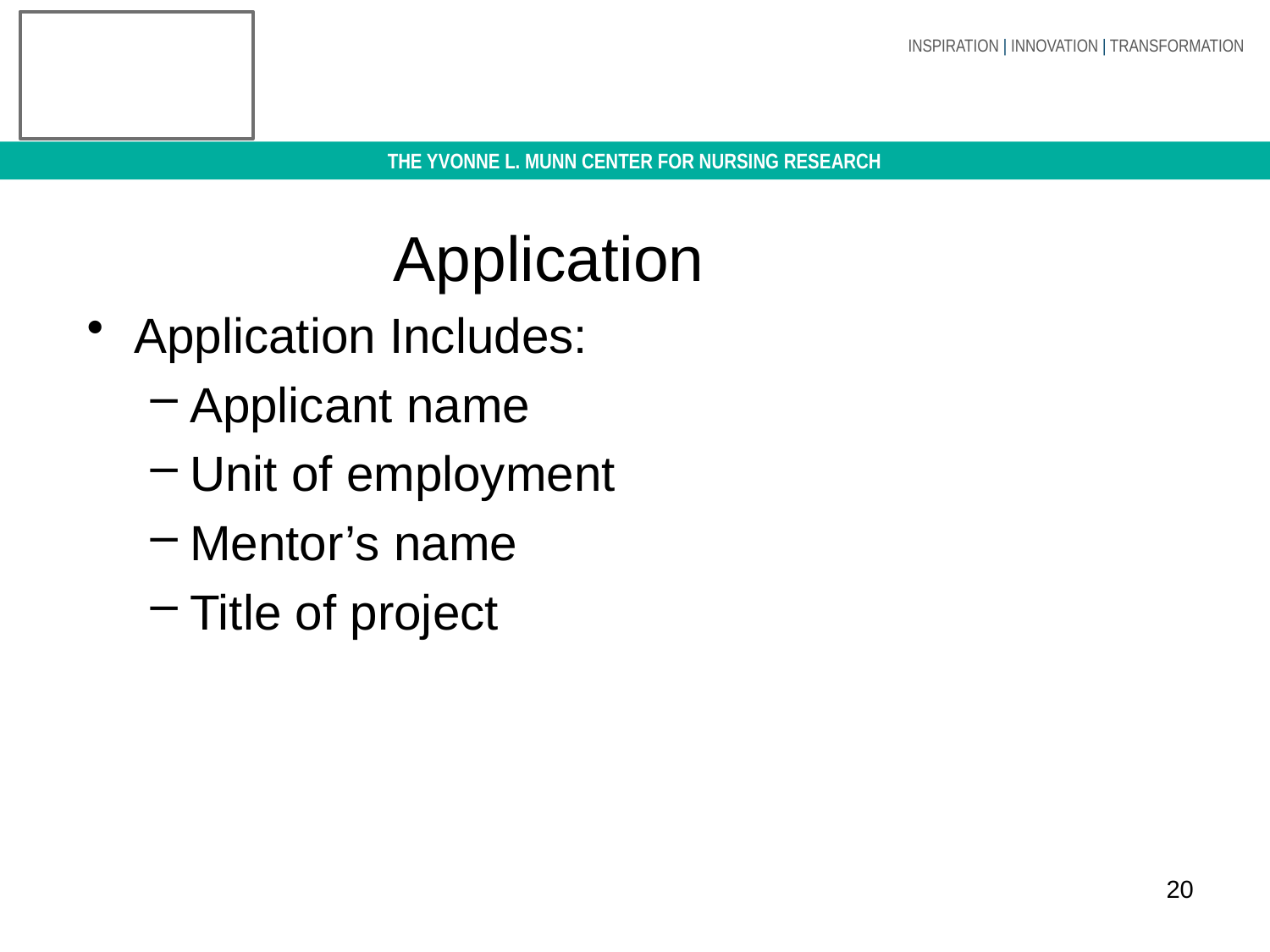

Application
Application Includes:
Applicant name
Unit of employment
Mentor’s name
Title of project
20